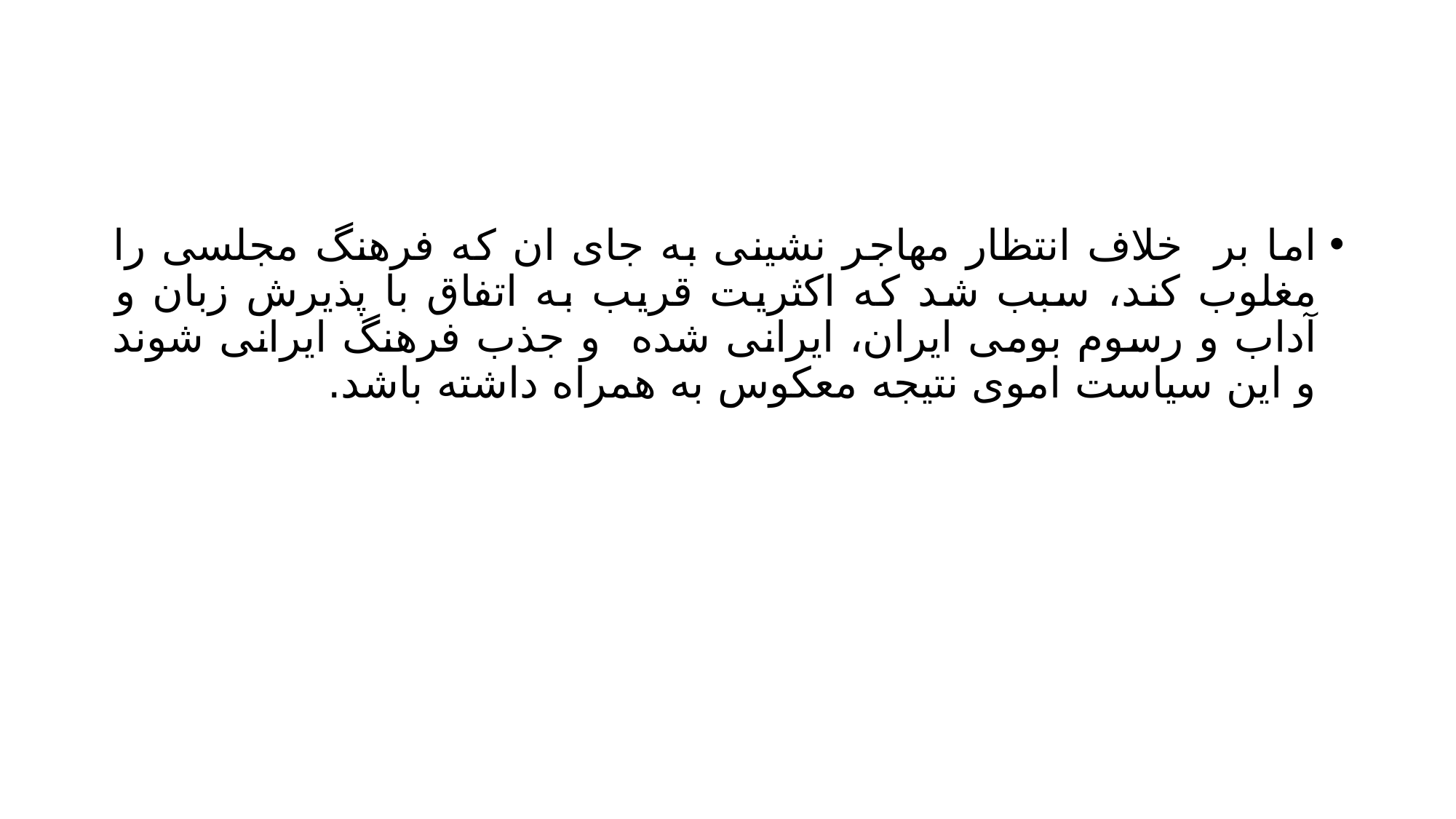

#
اما بر  خلاف انتظار مهاجر نشینی به جای ان که فرهنگ مجلسی را مغلوب کند، سبب شد که اکثریت قریب به اتفاق با پذیرش زبان و آداب و رسوم بومی ایران، ایرانی شده  و جذب فرهنگ ایرانی شوند و این سیاست اموی نتیجه معکوس به همراه داشته باشد.